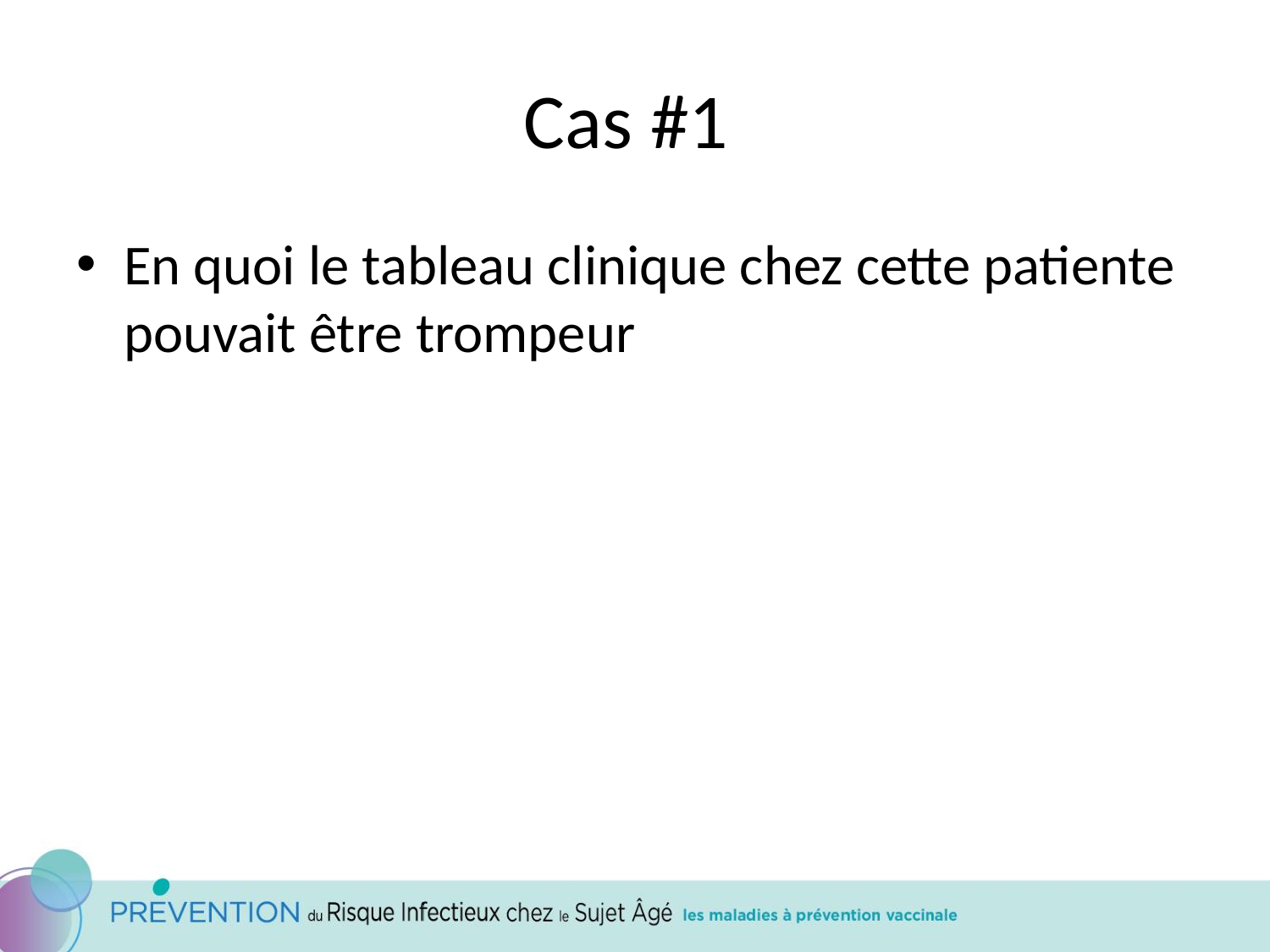

# Cas #1
En quoi le tableau clinique chez cette patiente pouvait être trompeur